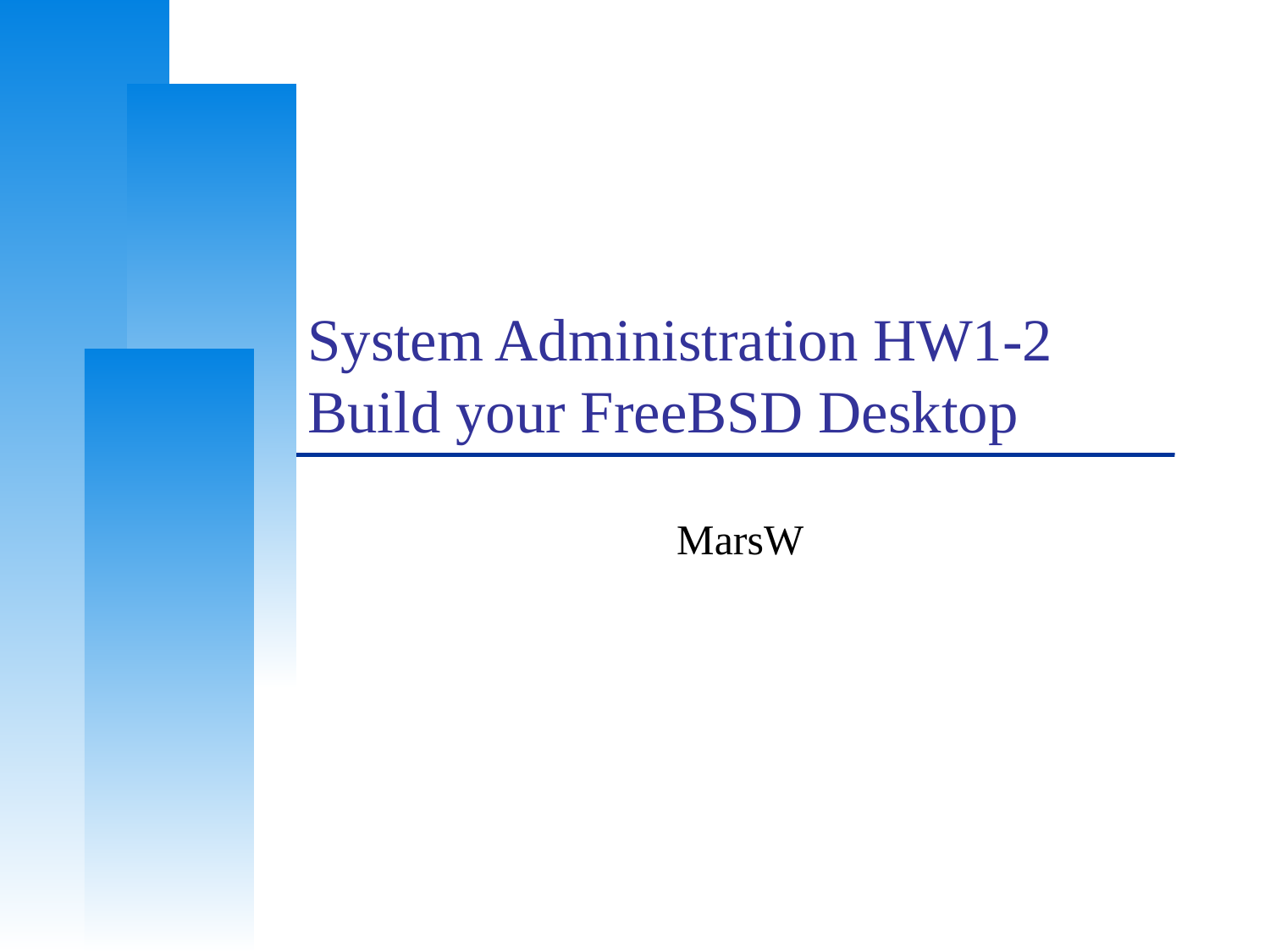

# System Administration HW1-2 Build your FreeBSD Desktop
MarsW